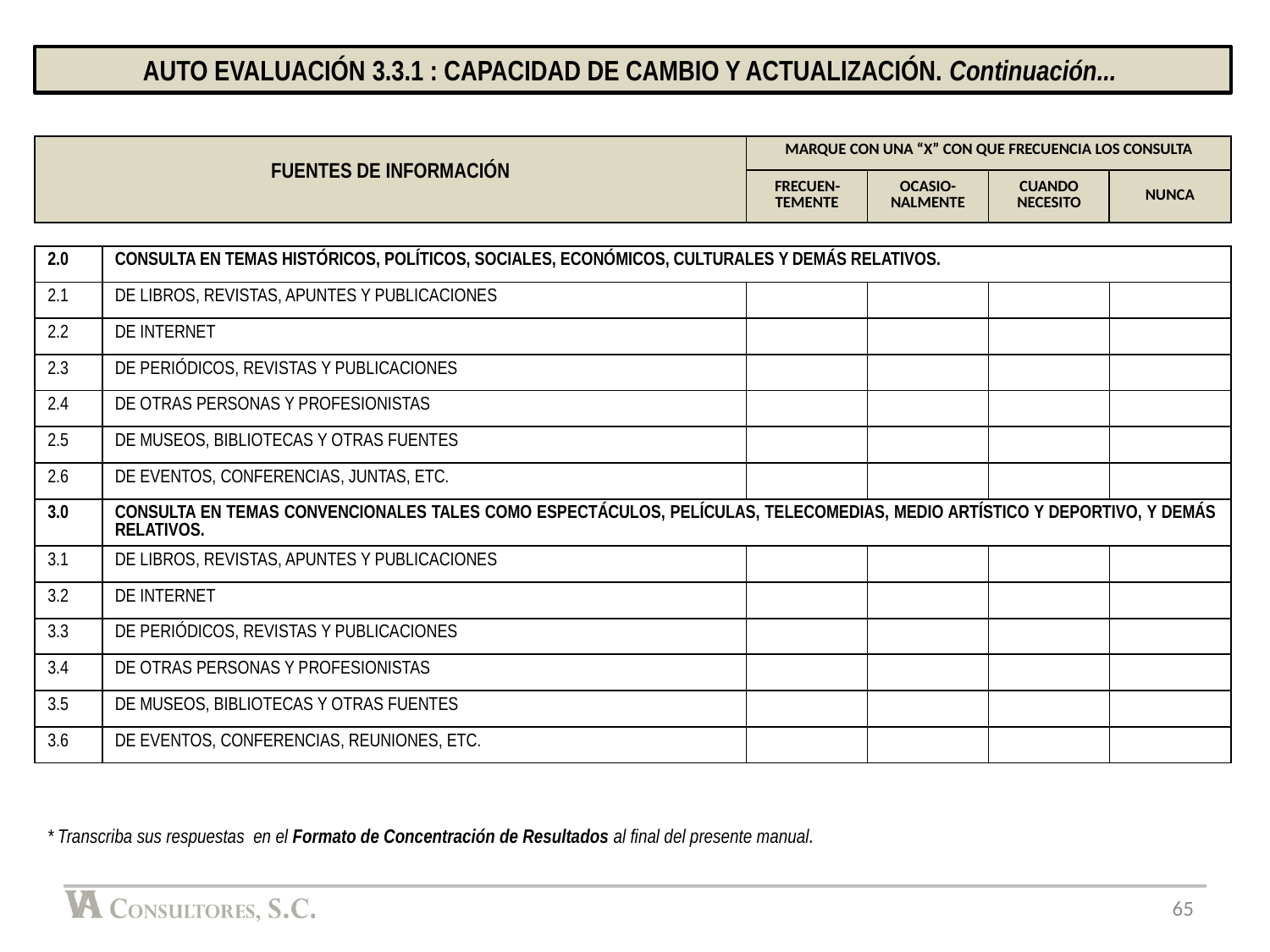

AUTO EVALUACIÓN 3.3.1 : CAPACIDAD DE CAMBIO Y ACTUALIZACIÓN. Continuación...
| FUENTES DE INFORMACIÓN | MARQUE CON UNA “X” CON QUE FRECUENCIA LOS CONSULTA |  |  |  |
| --- | --- | --- | --- | --- |
|  | FRECUEN-TEMENTE | OCASIO-NALMENTE | CUANDO NECESITO | NUNCA |
| 2.0 | CONSULTA EN TEMAS HISTÓRICOS, POLÍTICOS, SOCIALES, ECONÓMICOS, CULTURALES Y DEMÁS RELATIVOS. |  |  |  |  |
| --- | --- | --- | --- | --- | --- |
| 2.1 | DE LIBROS, REVISTAS, APUNTES Y PUBLICACIONES |  |  |  |  |
| 2.2 | DE INTERNET |  |  |  |  |
| 2.3 | DE PERIÓDICOS, REVISTAS Y PUBLICACIONES |  |  |  |  |
| 2.4 | DE OTRAS PERSONAS Y PROFESIONISTAS |  |  |  |  |
| 2.5 | DE MUSEOS, BIBLIOTECAS Y OTRAS FUENTES |  |  |  |  |
| 2.6 | DE EVENTOS, CONFERENCIAS, JUNTAS, ETC. |  |  |  |  |
| 3.0 | CONSULTA EN TEMAS CONVENCIONALES TALES COMO ESPECTÁCULOS, PELÍCULAS, TELECOMEDIAS, MEDIO ARTÍSTICO Y DEPORTIVO, Y DEMÁS RELATIVOS. |  |  |  |  |
| 3.1 | DE LIBROS, REVISTAS, APUNTES Y PUBLICACIONES |  |  |  |  |
| 3.2 | DE INTERNET |  |  |  |  |
| 3.3 | DE PERIÓDICOS, REVISTAS Y PUBLICACIONES |  |  |  |  |
| 3.4 | DE OTRAS PERSONAS Y PROFESIONISTAS |  |  |  |  |
| 3.5 | DE MUSEOS, BIBLIOTECAS Y OTRAS FUENTES |  |  |  |  |
| 3.6 | DE EVENTOS, CONFERENCIAS, REUNIONES, ETC. |  |  |  |  |
* Transcriba sus respuestas  en el Formato de Concentración de Resultados al final del presente manual.
65